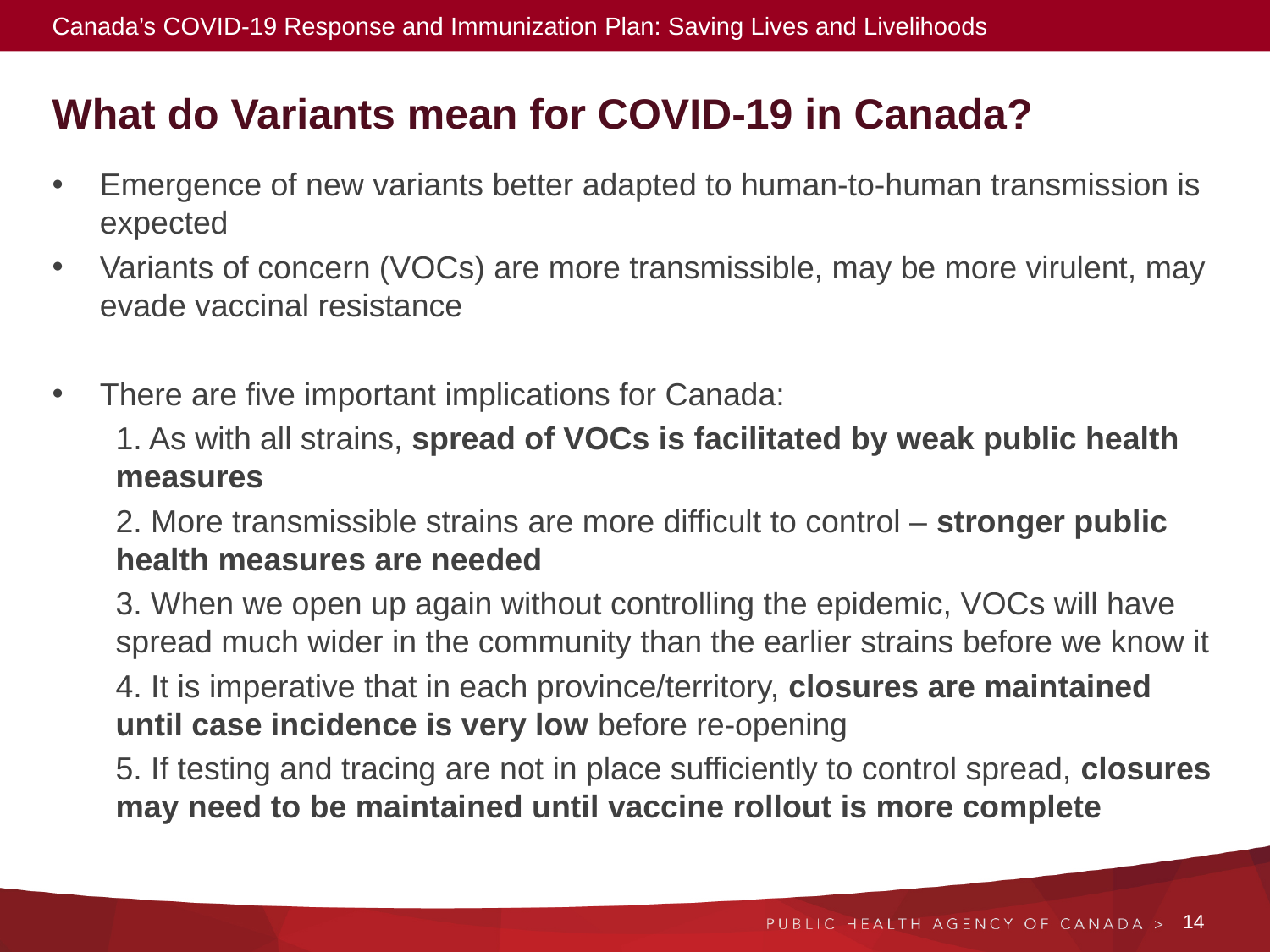

Canada’s COVID-19 Response and Immunization Plan: Saving Lives and Livelihoods

# What do Variants mean for COVID-19 in Canada?
Emergence of new variants better adapted to human-to-human transmission is expected
Variants of concern (VOCs) are more transmissible, may be more virulent, may evade vaccinal resistance

There are five important implications for Canada:
1. As with all strains, spread of VOCs is facilitated by weak public health measures
2. More transmissible strains are more difficult to control – stronger public health measures are needed
3. When we open up again without controlling the epidemic, VOCs will have spread much wider in the community than the earlier strains before we know it
4. It is imperative that in each province/territory, closures are maintained until case incidence is very low before re-opening
5. If testing and tracing are not in place sufficiently to control spread, closures may need to be maintained until vaccine rollout is more complete

14